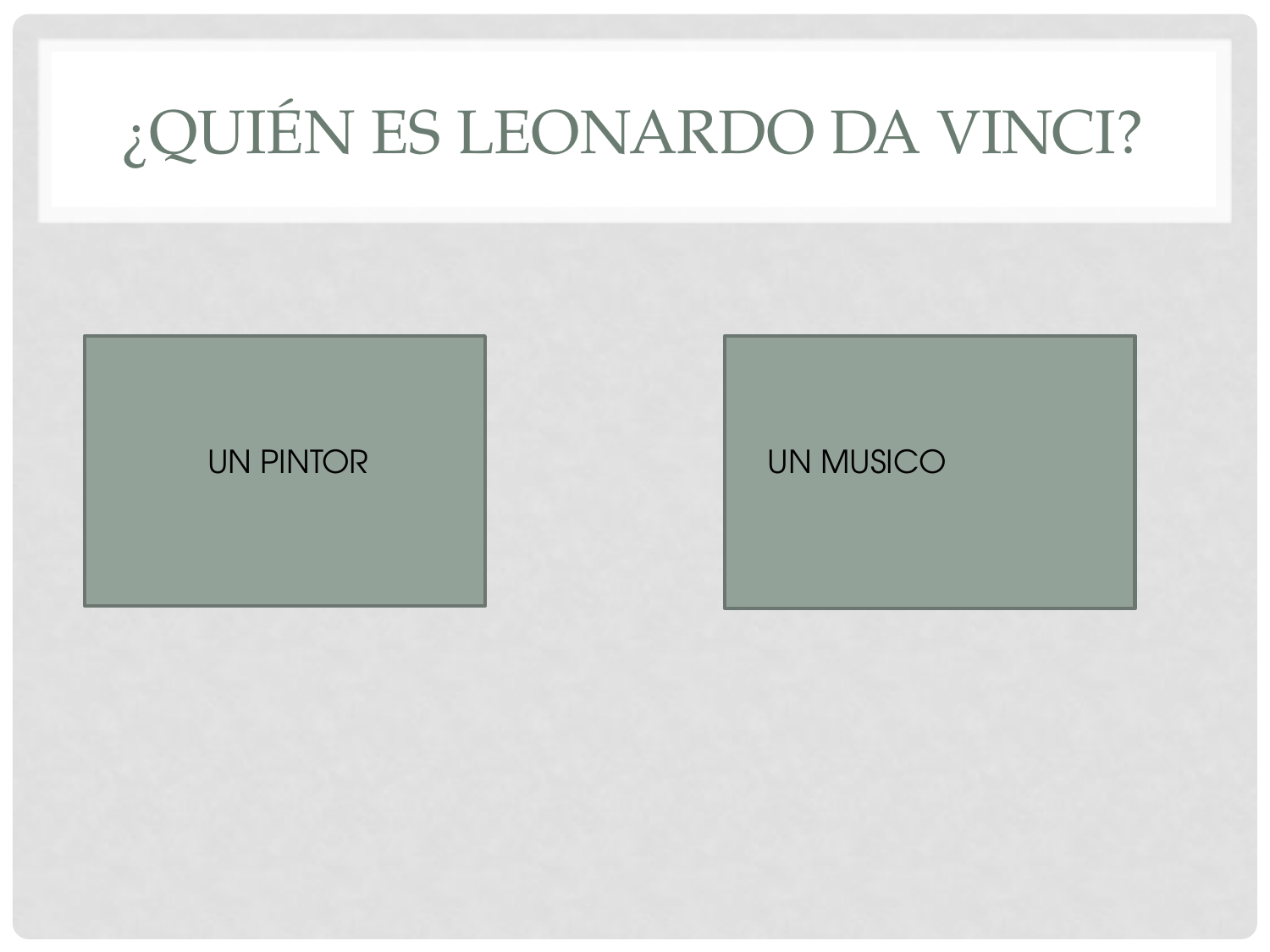

# ¿Quién ES LEONARDO DA VINCI?

UN PINTOR
UN MUSICO